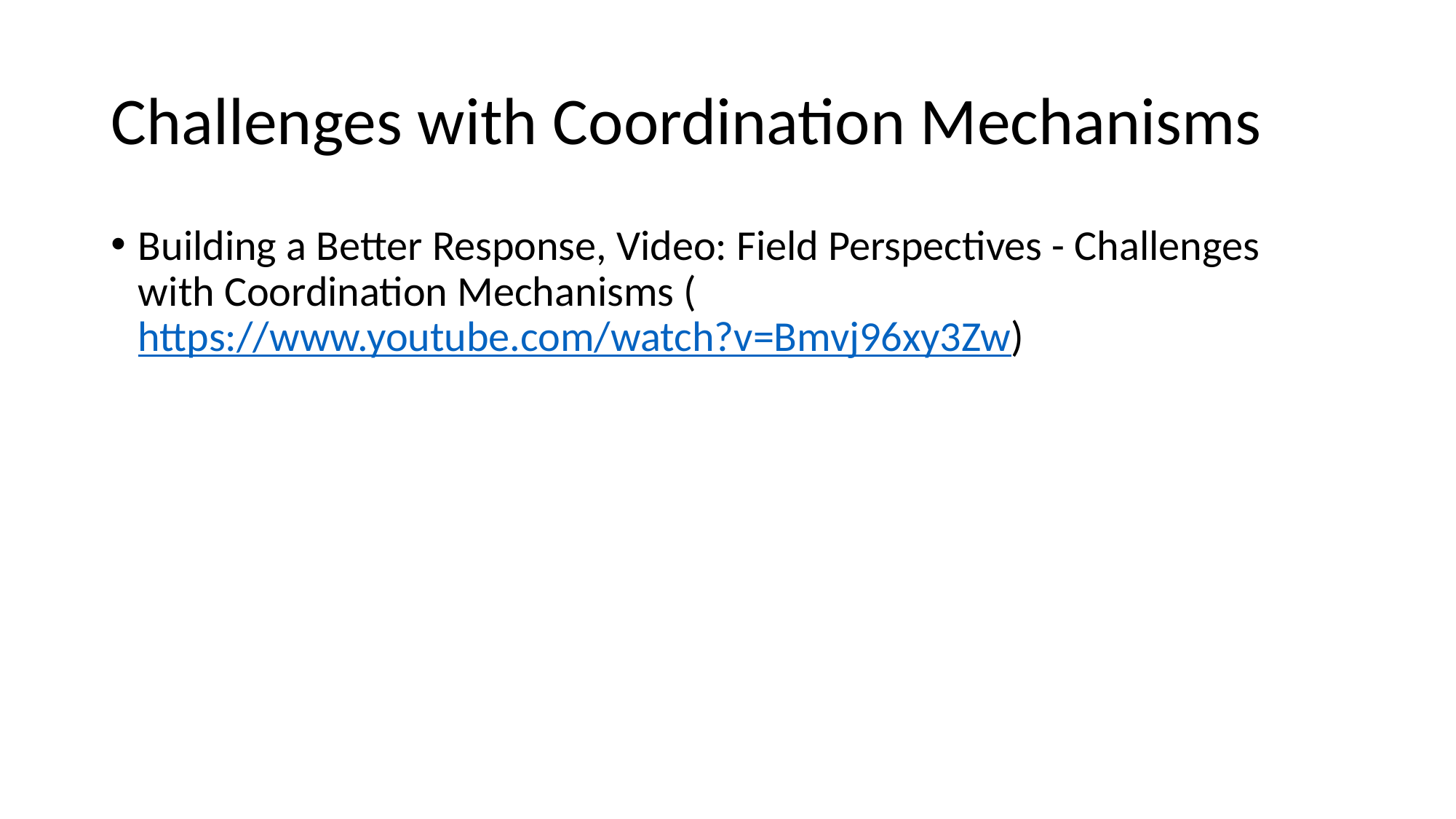

# Challenges with Coordination Mechanisms
Building a Better Response, Video: Field Perspectives - Challenges with Coordination Mechanisms (https://www.youtube.com/watch?v=Bmvj96xy3Zw)